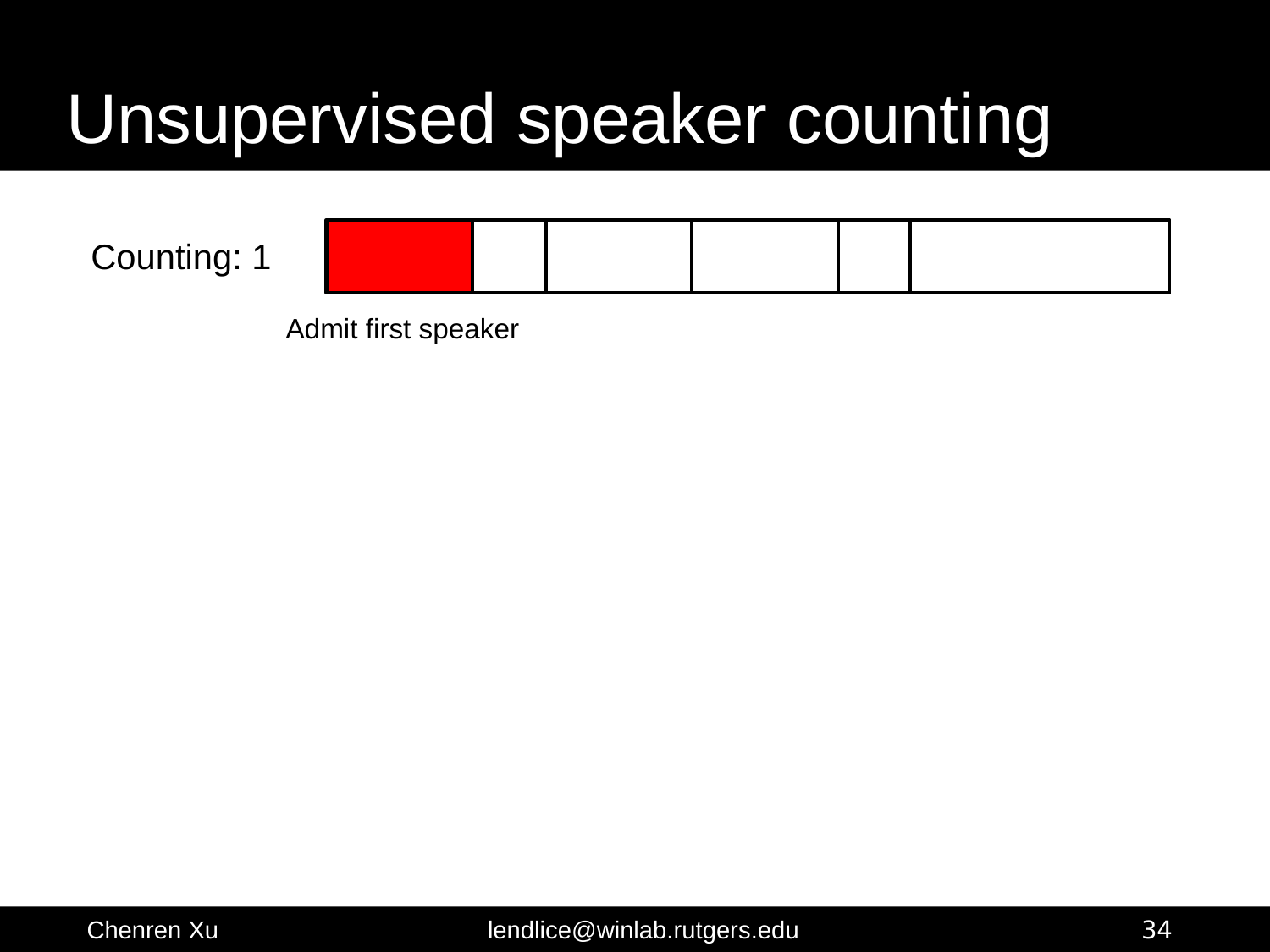

# Unsupervised speaker counting

Counting: 1
Admit first speaker
34